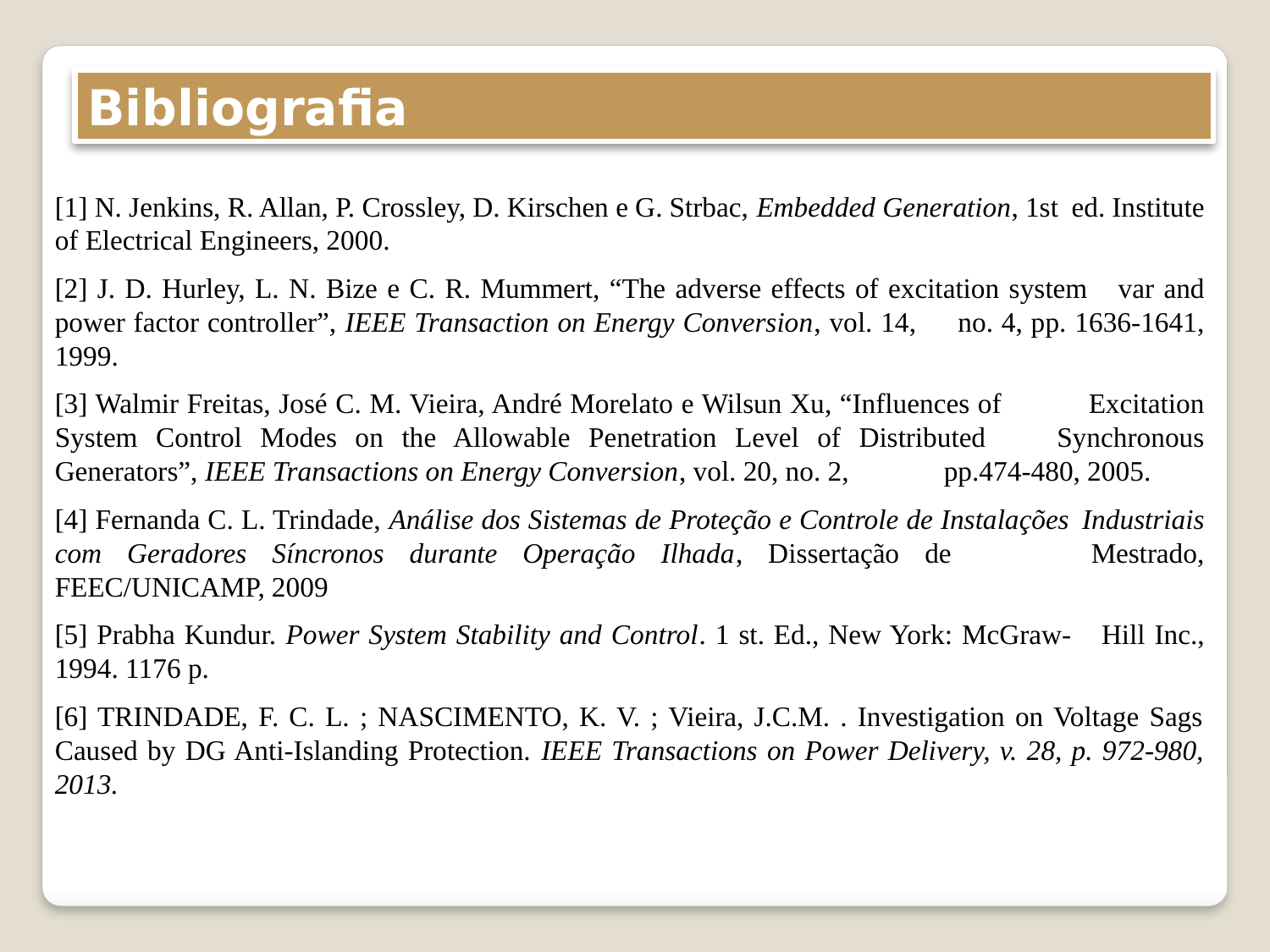

Bibliografia
[1] N. Jenkins, R. Allan, P. Crossley, D. Kirschen e G. Strbac, Embedded Generation, 1st 	ed. Institute of Electrical Engineers, 2000.
[2] J. D. Hurley, L. N. Bize e C. R. Mummert, “The adverse effects of excitation system 	var and power factor controller”, IEEE Transaction on Energy Conversion, vol. 14, 	no. 4, pp. 1636-1641, 1999.
[3] Walmir Freitas, José C. M. Vieira, André Morelato e Wilsun Xu, “Influences of 	Excitation System Control Modes on the Allowable Penetration Level of Distributed 	Synchronous Generators”, IEEE Transactions on Energy Conversion, vol. 20, no. 2, 	pp.474-480, 2005.
[4] Fernanda C. L. Trindade, Análise dos Sistemas de Proteção e Controle de Instalações 	Industriais com Geradores Síncronos durante Operação Ilhada, Dissertação de 	Mestrado, FEEC/UNICAMP, 2009
[5] Prabha Kundur. Power System Stability and Control. 1 st. Ed., New York: McGraw-	Hill Inc., 1994. 1176 p.
[6] TRINDADE, F. C. L. ; NASCIMENTO, K. V. ; Vieira, J.C.M. . Investigation on Voltage Sags Caused by DG Anti-Islanding Protection. IEEE Transactions on Power Delivery, v. 28, p. 972-980, 2013.